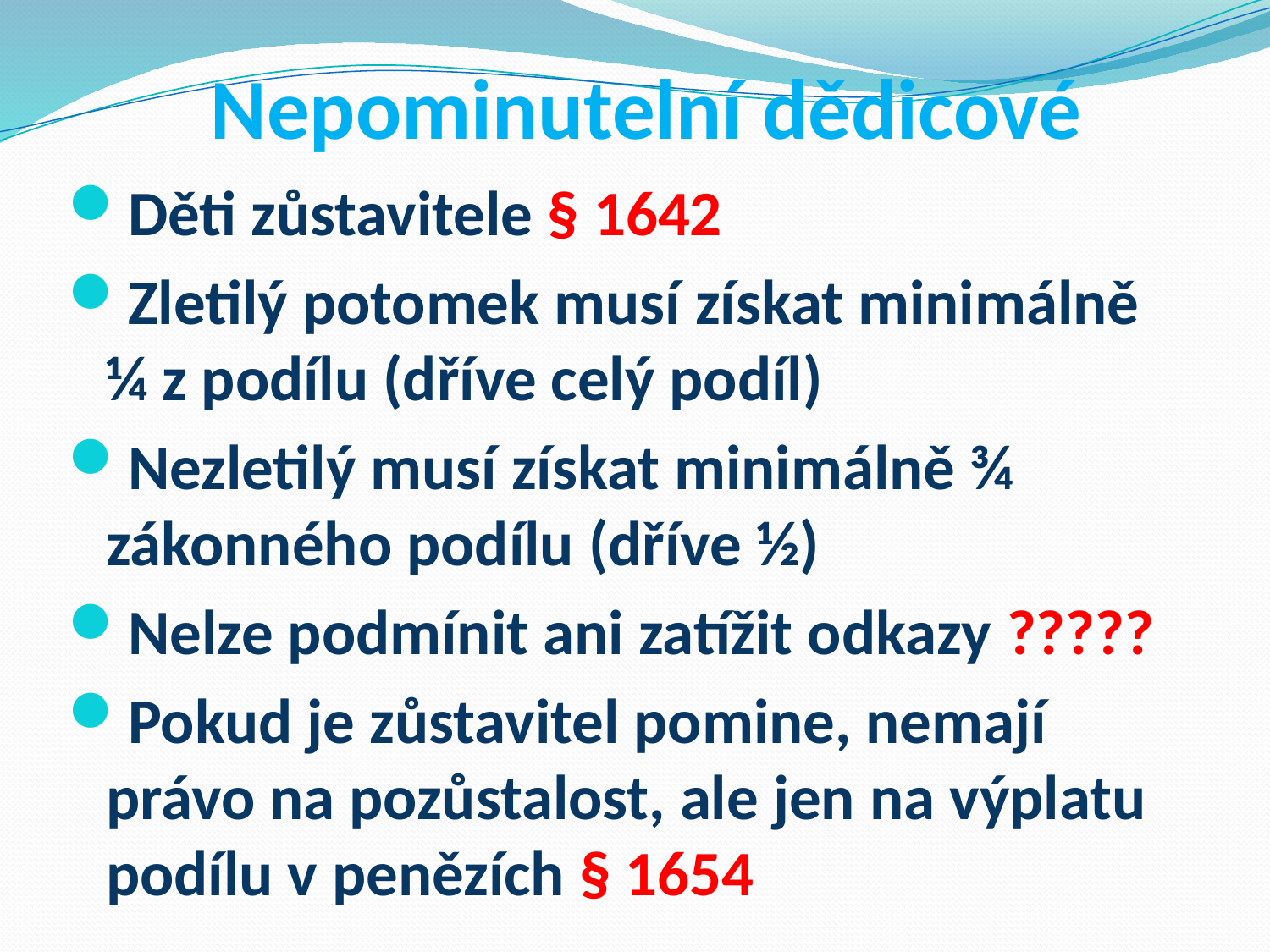

# Nepominutelní dědicové
Děti zůstavitele § 1642
Zletilý potomek musí získat minimálně ¼ z podílu (dříve celý podíl)
Nezletilý musí získat minimálně ¾ zákonného podílu (dříve ½)
Nelze podmínit ani zatížit odkazy ?????
Pokud je zůstavitel pomine, nemají právo na pozůstalost, ale jen na výplatu podílu v penězích § 1654